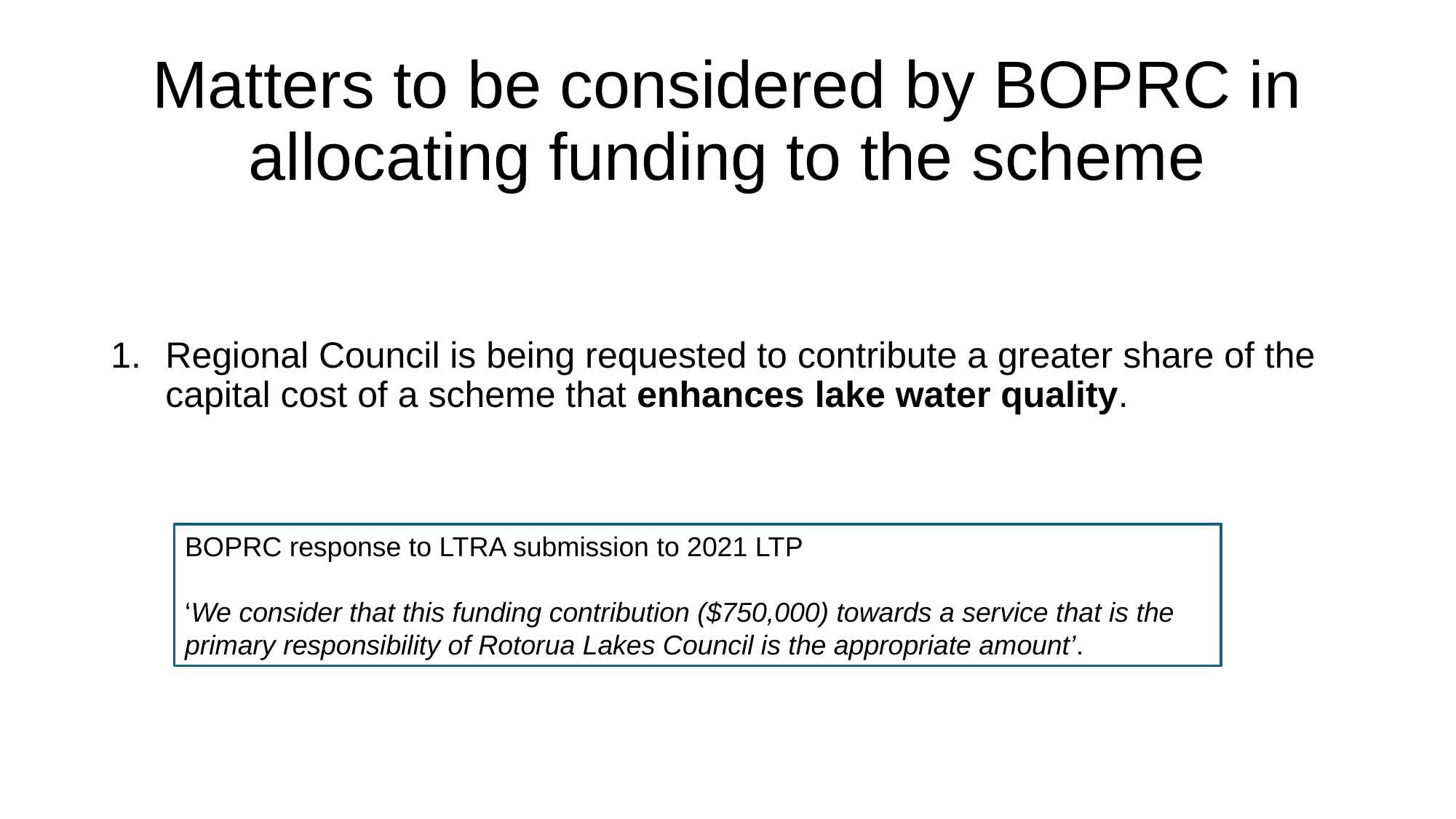

# Matters to be considered by BOPRC in allocating funding to the scheme

Regional Council is being requested to contribute a greater share of the capital cost of a scheme that enhances lake water quality.

BOPRC response to LTRA submission to 2021 LTP

‘We consider that this funding contribution ($750,000) towards a service that is the primary responsibility of Rotorua Lakes Council is the appropriate amount’.